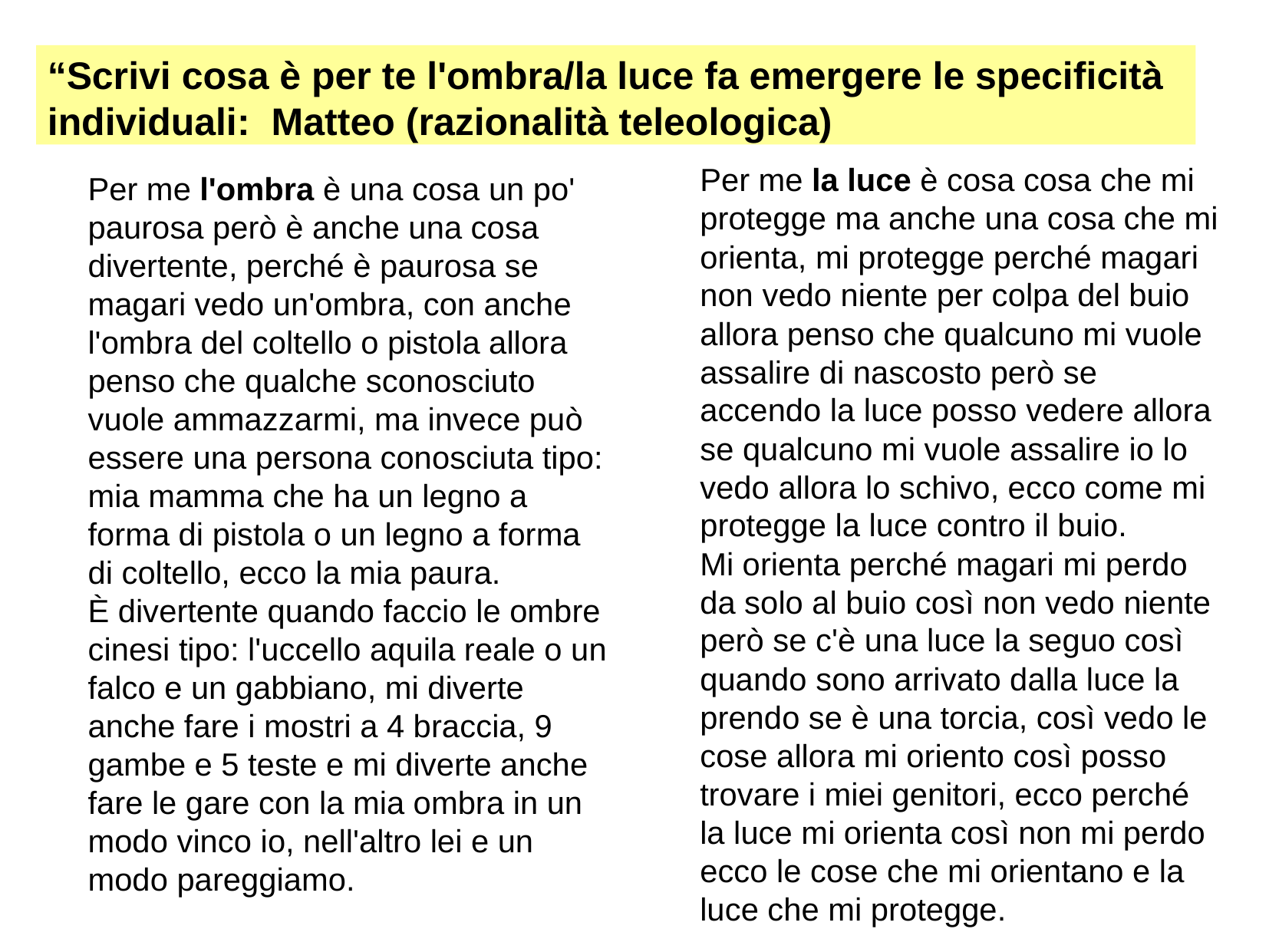

“Scrivi cosa è per te l'ombra/la luce fa emergere le specificità individuali:  Matteo (razionalità teleologica)
Per me la luce è cosa cosa che mi protegge ma anche una cosa che mi orienta, mi protegge perché magari non vedo niente per colpa del buio allora penso che qualcuno mi vuole assalire di nascosto però se accendo la luce posso vedere allora se qualcuno mi vuole assalire io lo vedo allora lo schivo, ecco come mi protegge la luce contro il buio.
Mi orienta perché magari mi perdo da solo al buio così non vedo niente però se c'è una luce la seguo così quando sono arrivato dalla luce la prendo se è una torcia, così vedo le cose allora mi oriento così posso trovare i miei genitori, ecco perché la luce mi orienta così non mi perdo ecco le cose che mi orientano e la luce che mi protegge.
Per me l'ombra è una cosa un po' paurosa però è anche una cosa divertente, perché è paurosa se magari vedo un'ombra, con anche l'ombra del coltello o pistola allora penso che qualche sconosciuto vuole ammazzarmi, ma invece può essere una persona conosciuta tipo: mia mamma che ha un legno a forma di pistola o un legno a forma di coltello, ecco la mia paura.
È divertente quando faccio le ombre cinesi tipo: l'uccello aquila reale o un falco e un gabbiano, mi diverte anche fare i mostri a 4 braccia, 9 gambe e 5 teste e mi diverte anche fare le gare con la mia ombra in un modo vinco io, nell'altro lei e un modo pareggiamo.